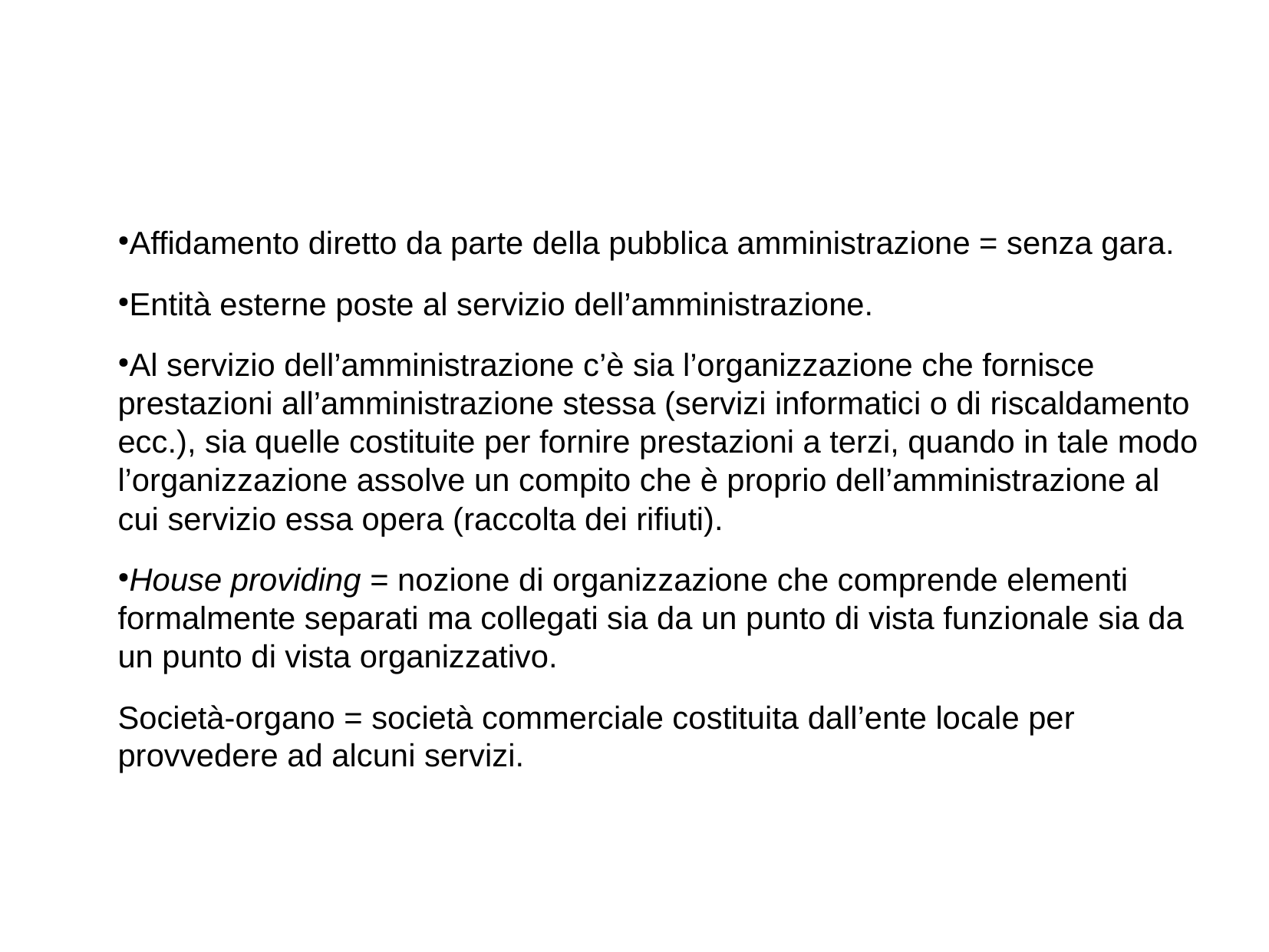

#
Affidamento diretto da parte della pubblica amministrazione = senza gara.
Entità esterne poste al servizio dell’amministrazione.
Al servizio dell’amministrazione c’è sia l’organizzazione che fornisce prestazioni all’amministrazione stessa (servizi informatici o di riscaldamento ecc.), sia quelle costituite per fornire prestazioni a terzi, quando in tale modo l’organizzazione assolve un compito che è proprio dell’amministrazione al cui servizio essa opera (raccolta dei rifiuti).
House providing = nozione di organizzazione che comprende elementi formalmente separati ma collegati sia da un punto di vista funzionale sia da un punto di vista organizzativo.
Società-organo = società commerciale costituita dall’ente locale per provvedere ad alcuni servizi.